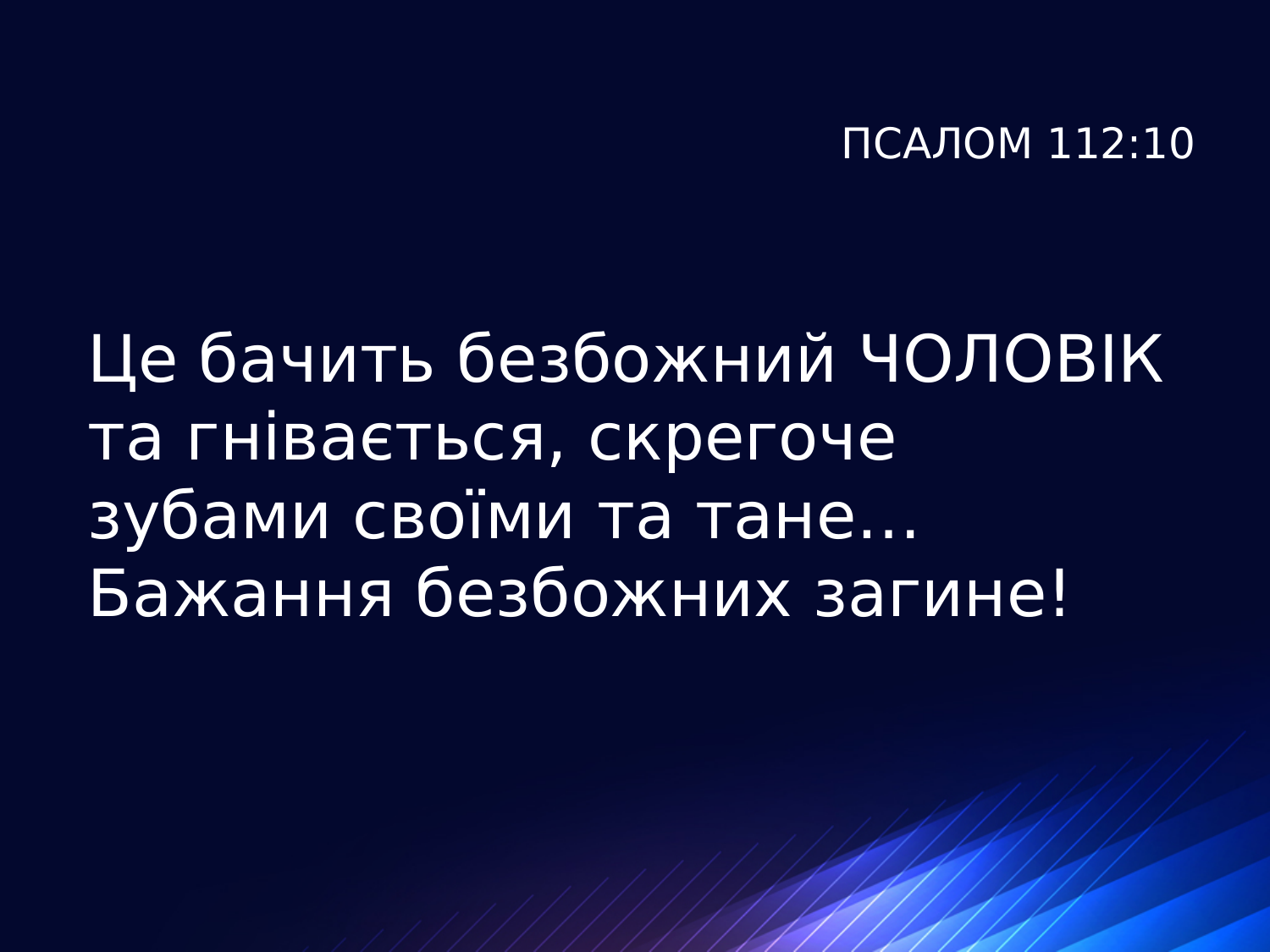

# ПСАЛОМ 112:10

Це бачить безбожний ЧОЛОВІК та гнівається, скрегоче
зубами своїми та тане… Бажання безбожних загине!